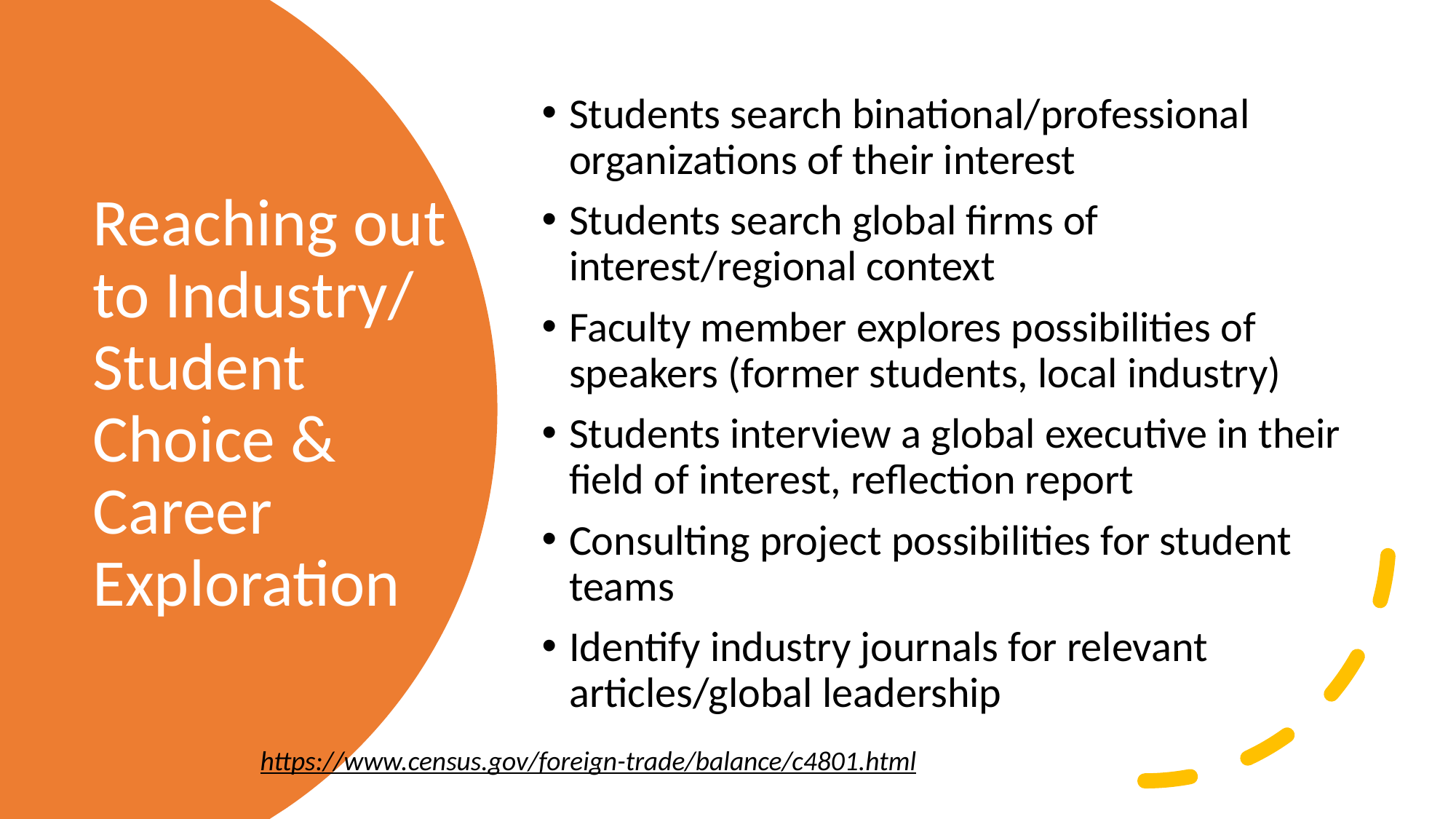

Students search binational/professional organizations of their interest
Students search global firms of interest/regional context
Faculty member explores possibilities of speakers (former students, local industry)
Students interview a global executive in their field of interest, reflection report
Consulting project possibilities for student teams
Identify industry journals for relevant articles/global leadership
# Reaching out to Industry/ Student Choice & Career Exploration

https://www.census.gov/foreign-trade/balance/c4801.html